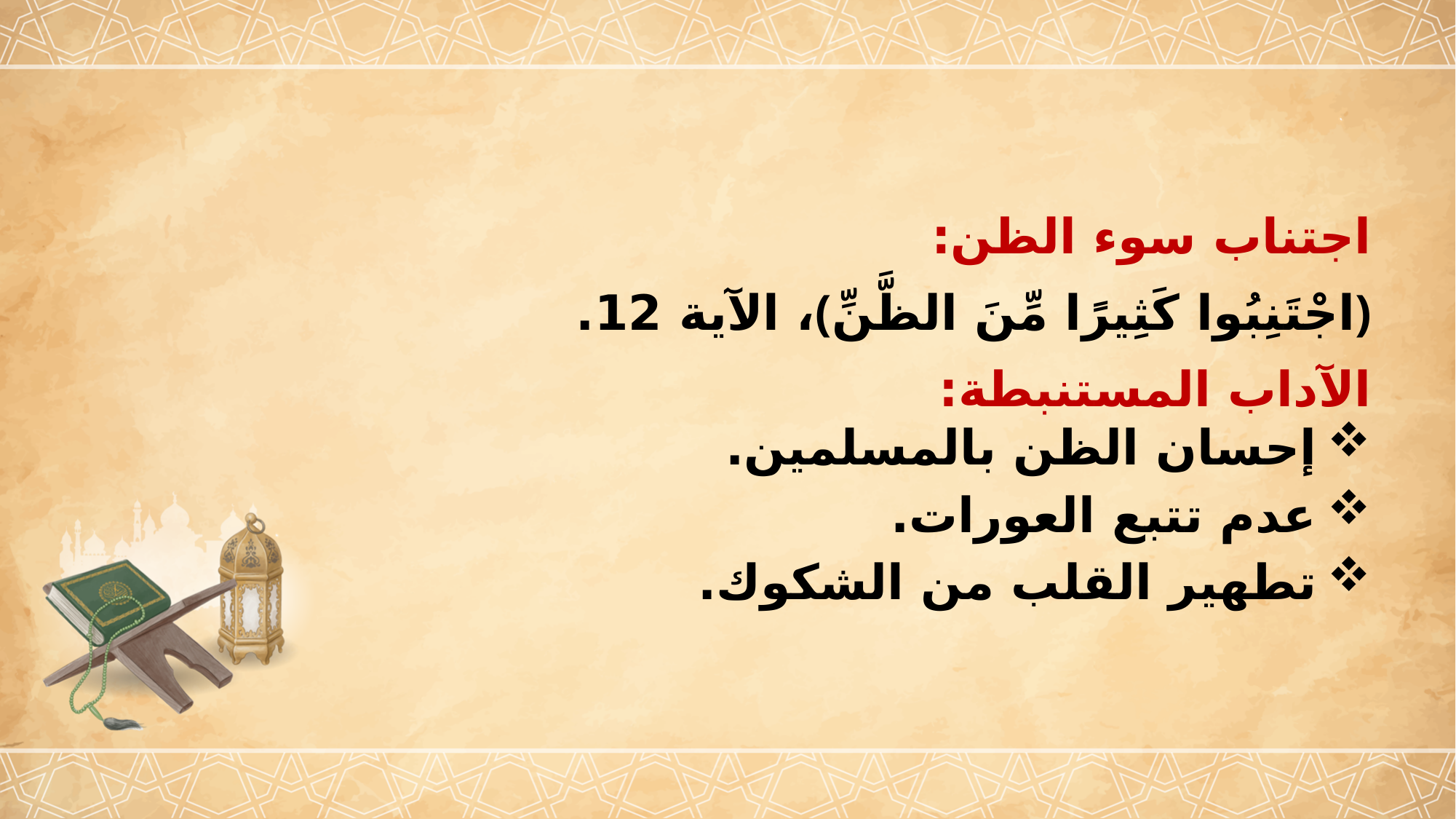

اجتناب سوء الظن:
﴿اجْتَنِبُوا كَثِيرًا مِّنَ الظَّنِّ﴾، الآية 12.
الآداب المستنبطة:
إحسان الظن بالمسلمين.
عدم تتبع العورات.
تطهير القلب من الشكوك.